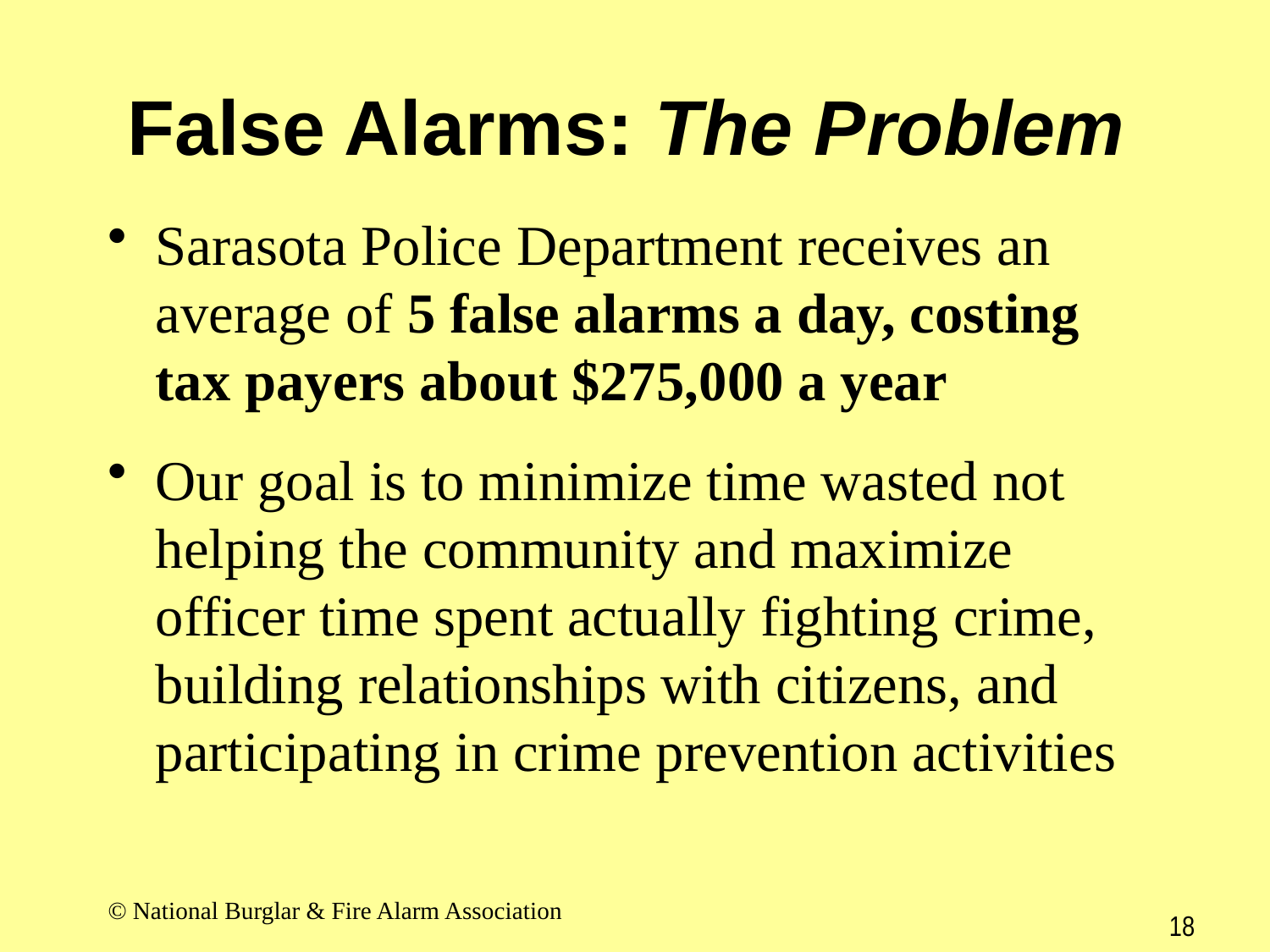

# False Alarms: The Problem
Sarasota Police Department receives an average of 5 false alarms a day, costing tax payers about $275,000 a year
Our goal is to minimize time wasted not helping the community and maximize officer time spent actually fighting crime, building relationships with citizens, and participating in crime prevention activities
© National Burglar & Fire Alarm Association